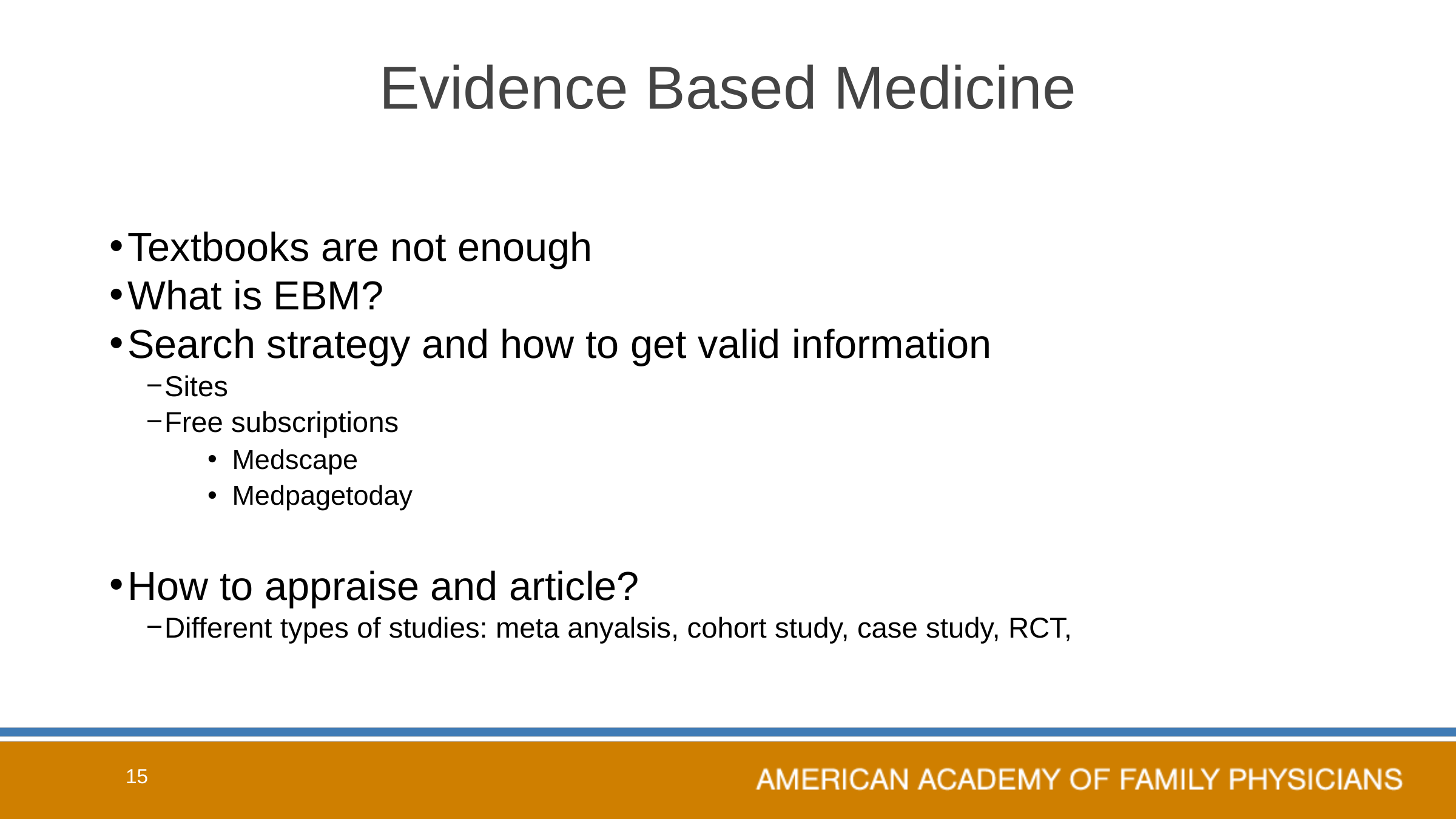

# Evidence Based Medicine
Textbooks are not enough
What is EBM?
Search strategy and how to get valid information
Sites
Free subscriptions
Medscape
Medpagetoday

How to appraise and article?
Different types of studies: meta anyalsis, cohort study, case study, RCT,
15